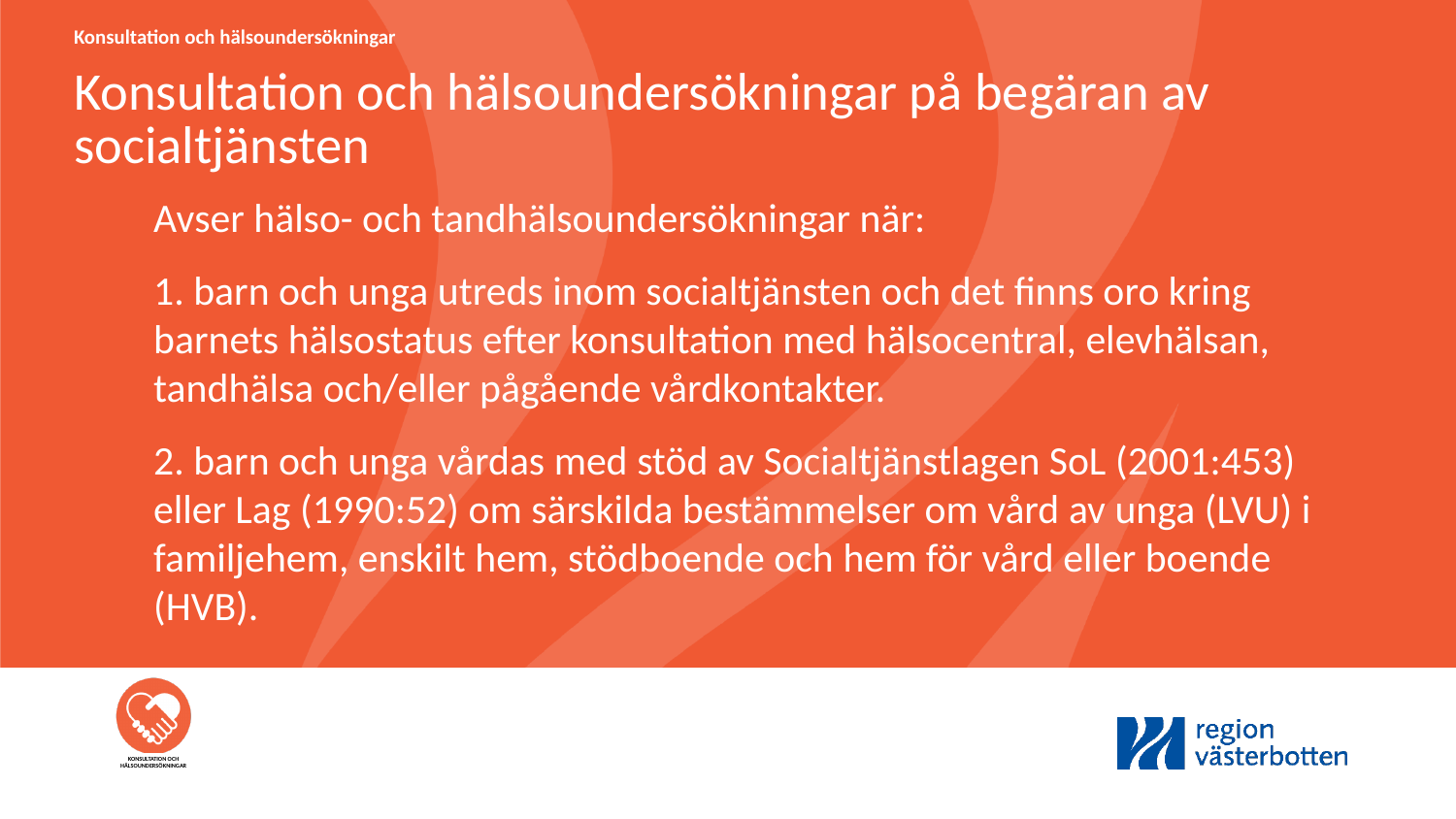

Konsultation och hälsoundersökningar
Konsultation och hälsoundersökningar på begäran av socialtjänsten
Avser hälso- och tandhälsoundersökningar när:
1. barn och unga utreds inom socialtjänsten och det finns oro kring barnets hälsostatus efter konsultation med hälsocentral, elevhälsan, tandhälsa och/eller pågående vårdkontakter.
2. barn och unga vårdas med stöd av Socialtjänstlagen SoL (2001:453) eller Lag (1990:52) om särskilda bestämmelser om vård av unga (LVU) i familjehem, enskilt hem, stödboende och hem för vård eller boende (HVB).